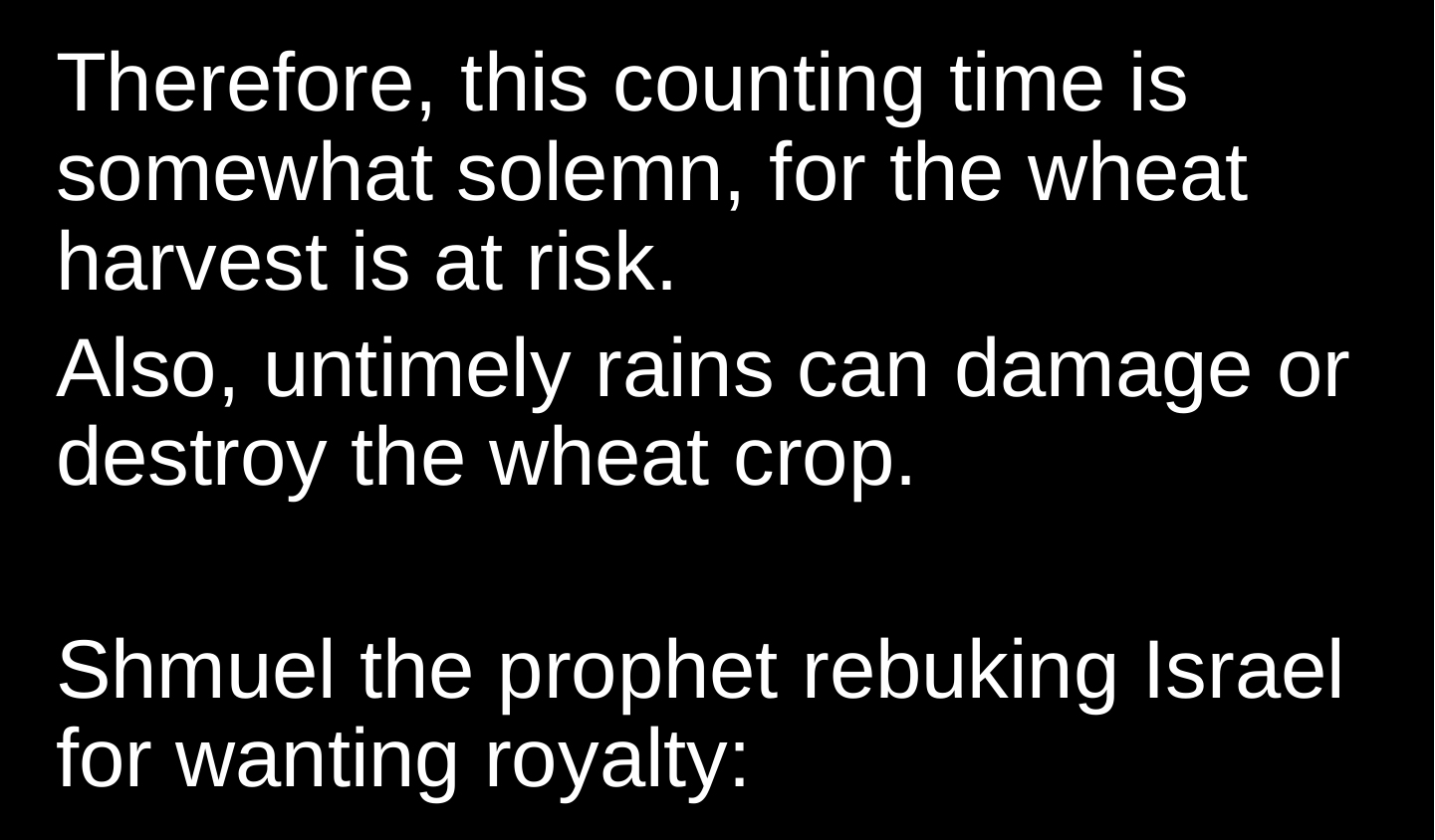

Therefore, this counting time is somewhat solemn, for the wheat harvest is at risk.
Also, untimely rains can damage or destroy the wheat crop.

Shmuel the prophet rebuking Israel for wanting royalty: